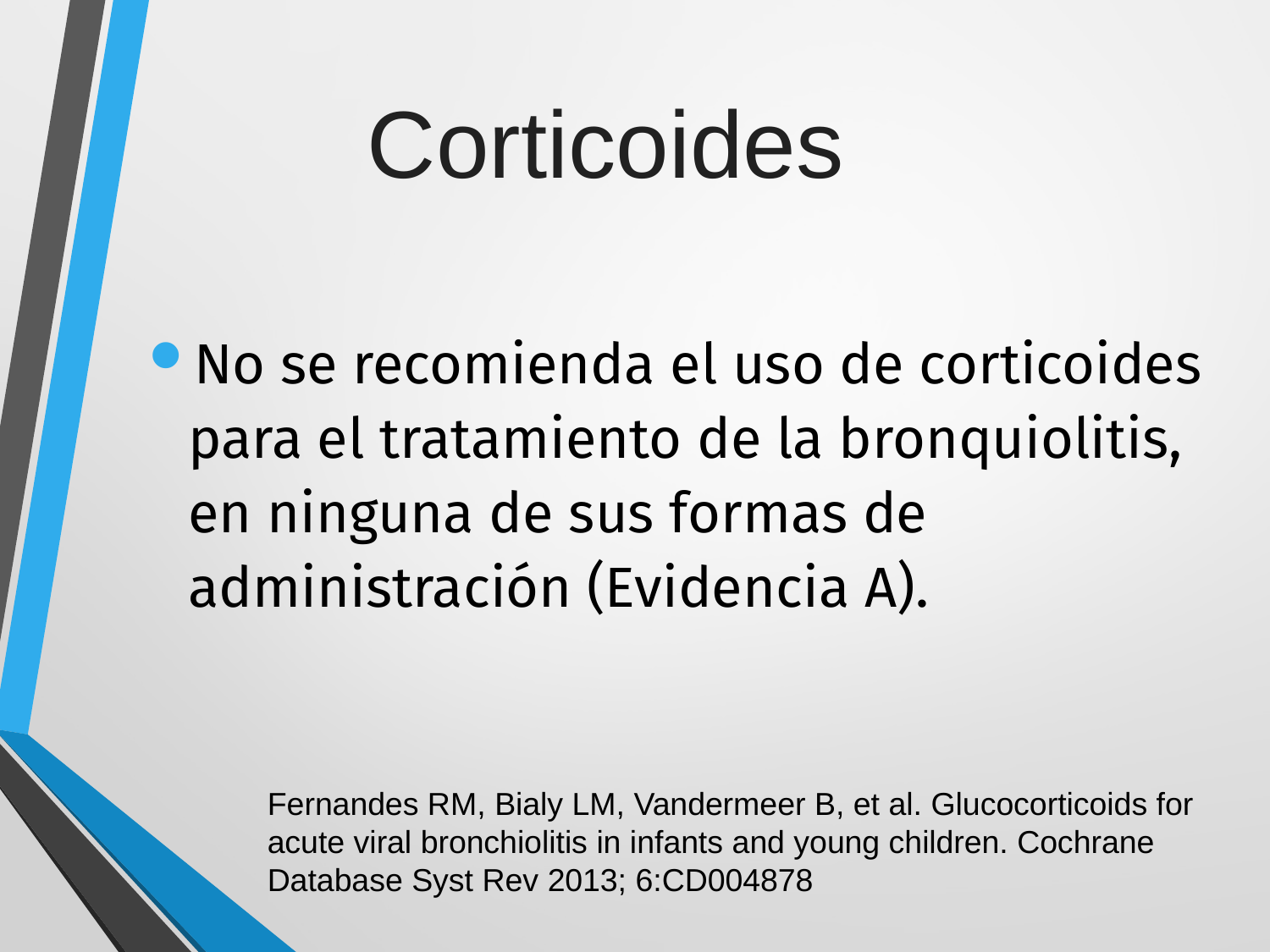

Corticoides

No se recomienda el uso de corticoides para el tratamiento de la bronquiolitis, en ninguna de sus formas de administración (Evidencia A).

Fernandes RM, Bialy LM, Vandermeer B, et al. Glucocorticoids for acute viral bronchiolitis in infants and young children. Cochrane Database Syst Rev 2013; 6:CD004878